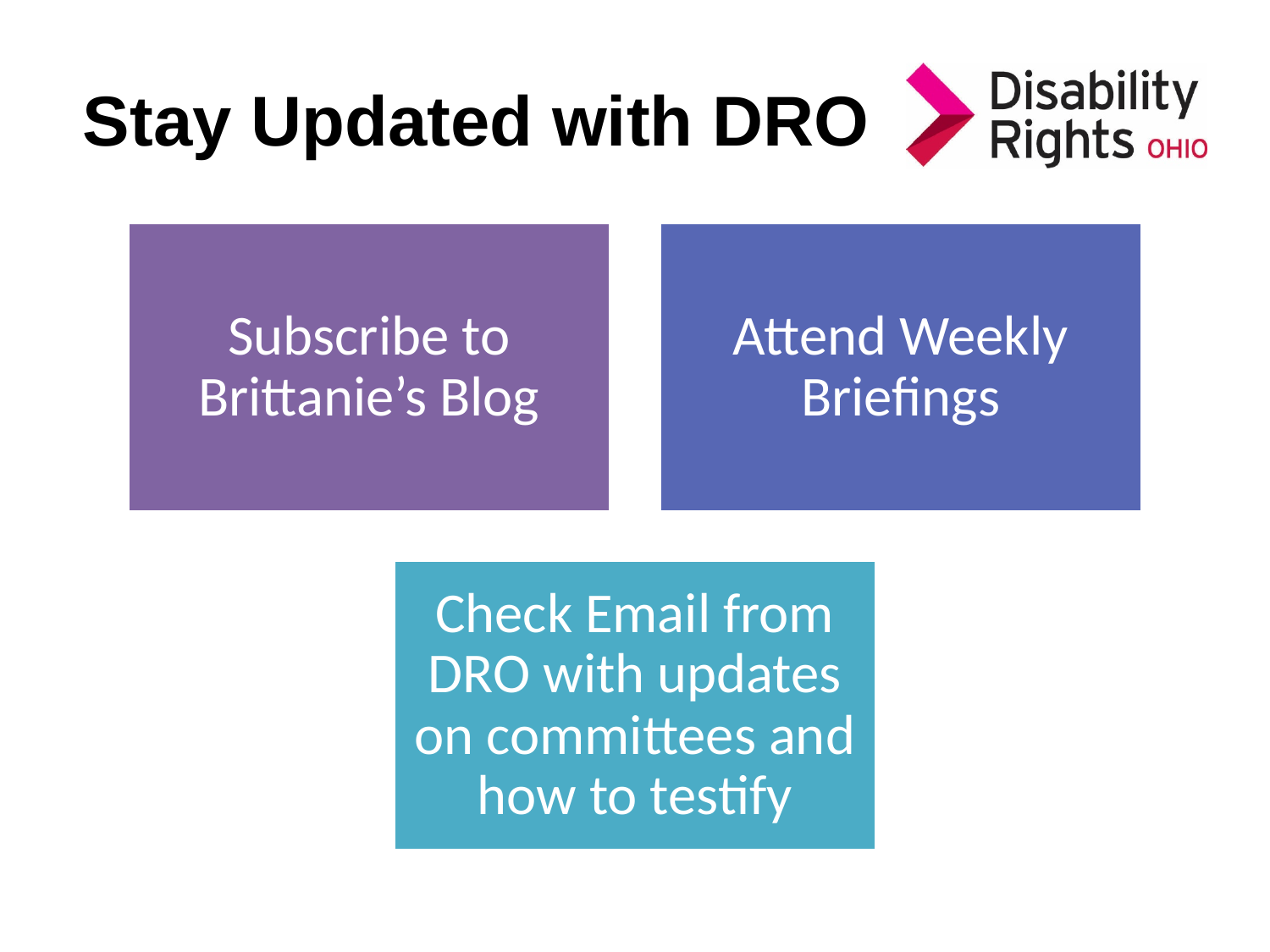

# Stay Updated with DRO
Subscribe to Brittanie’s Blog
Attend Weekly Briefings
Check Email from DRO with updates on committees and how to testify